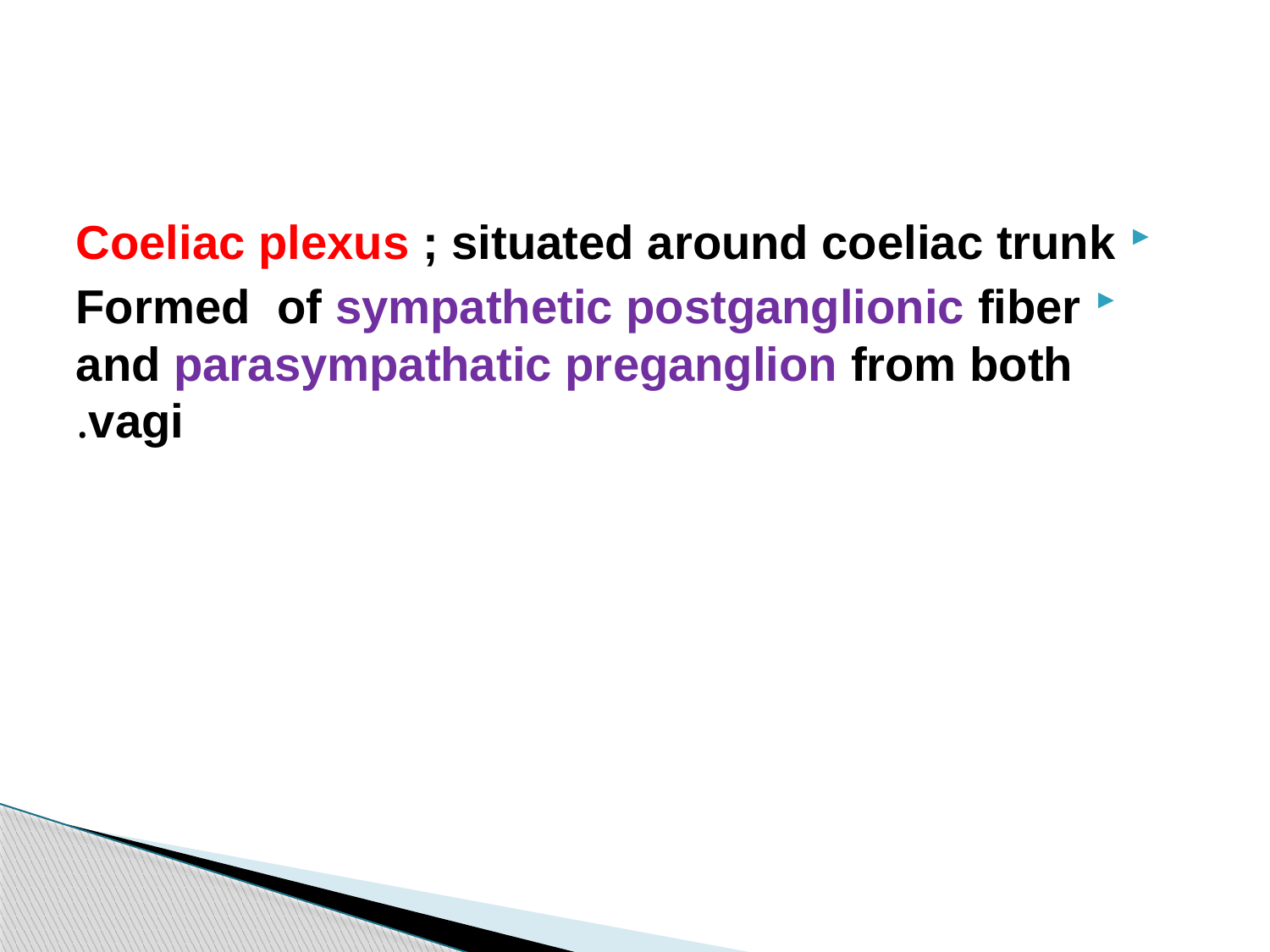

#
Coeliac plexus ; situated around coeliac trunk
Formed  of sympathetic postganglionic fiber and parasympathatic preganglion from both vagi.